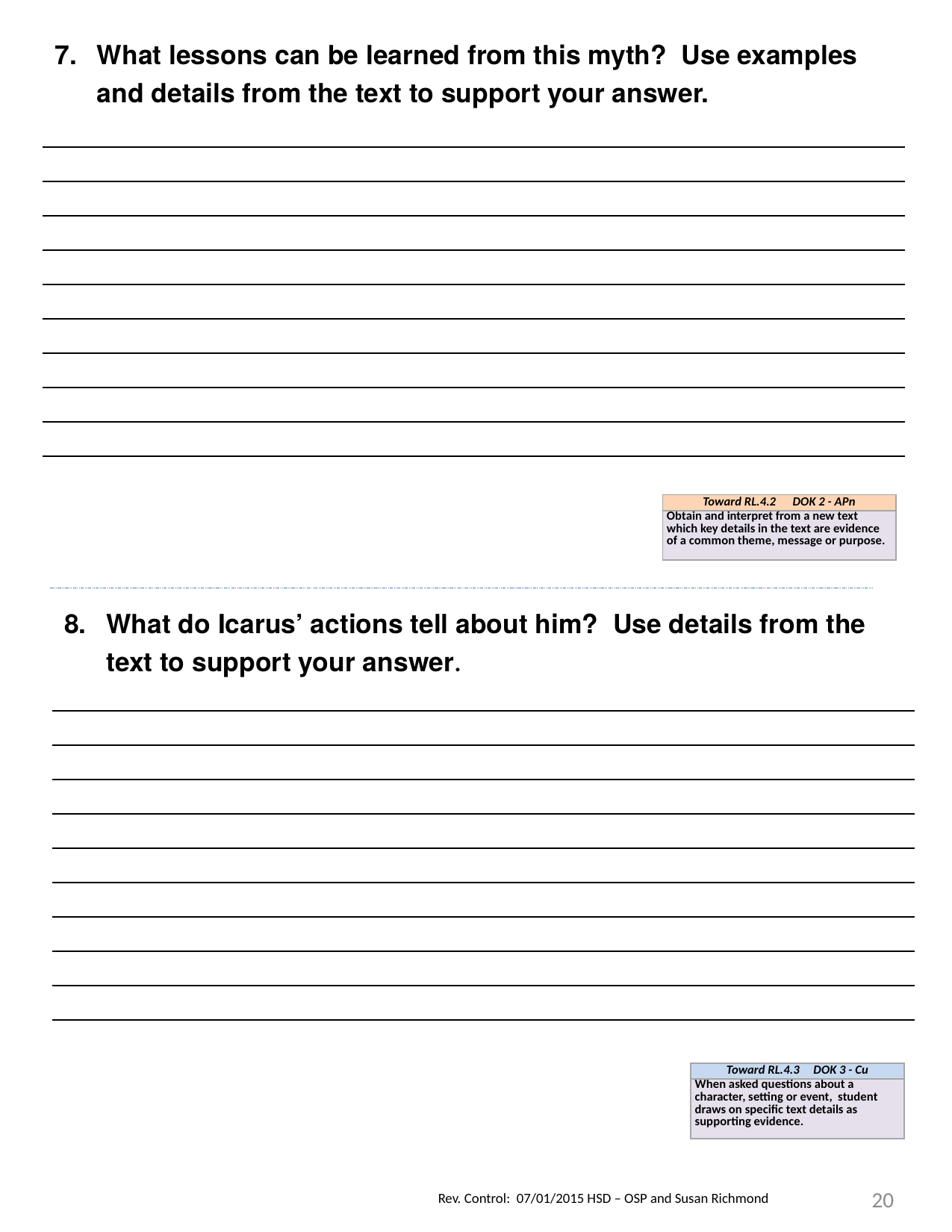

| What lessons can be learned from this myth? Use examples and details from the text to support your answer. |
| --- |
|  |
|  |
|  |
|  |
|  |
|  |
|  |
|  |
|  |
| Toward RL.4.2 DOK 2 - APn |
| --- |
| Obtain and interpret from a new text which key details in the text are evidence of a common theme, message or purpose. |
| What do Icarus’ actions tell about him? Use details from the text to support your answer. |
| --- |
|  |
|  |
|  |
|  |
|  |
|  |
|  |
|  |
|  |
| Toward RL.4.3 DOK 3 - Cu |
| --- |
| When asked questions about a character, setting or event, student draws on specific text details as supporting evidence. |
20